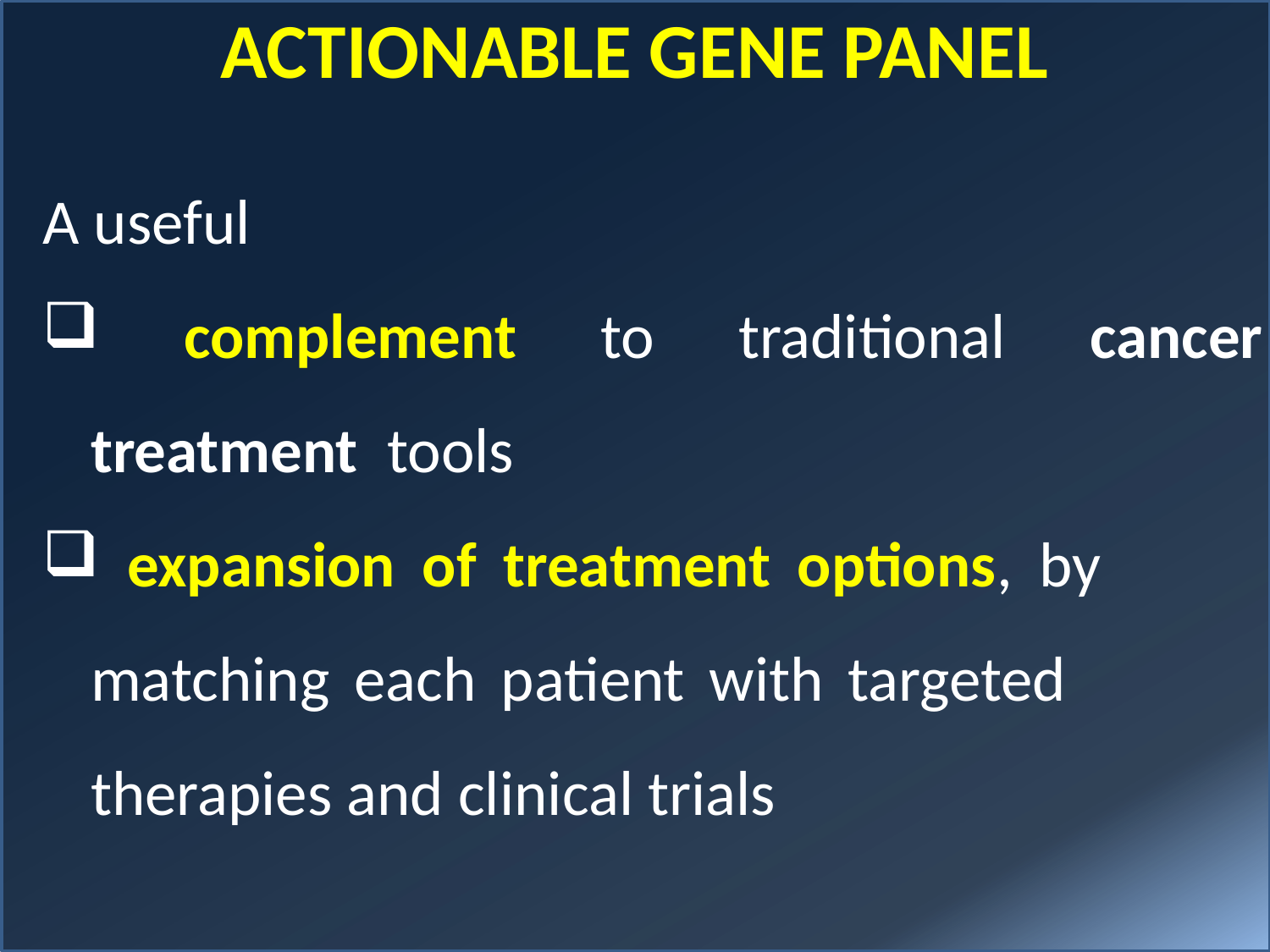

# ACTIONABLE GENE PANEL
A useful
 complement to traditional cancer treatment  tools
 expansion of treatment options, by       matching each patient with targeted         therapies and clinical trials